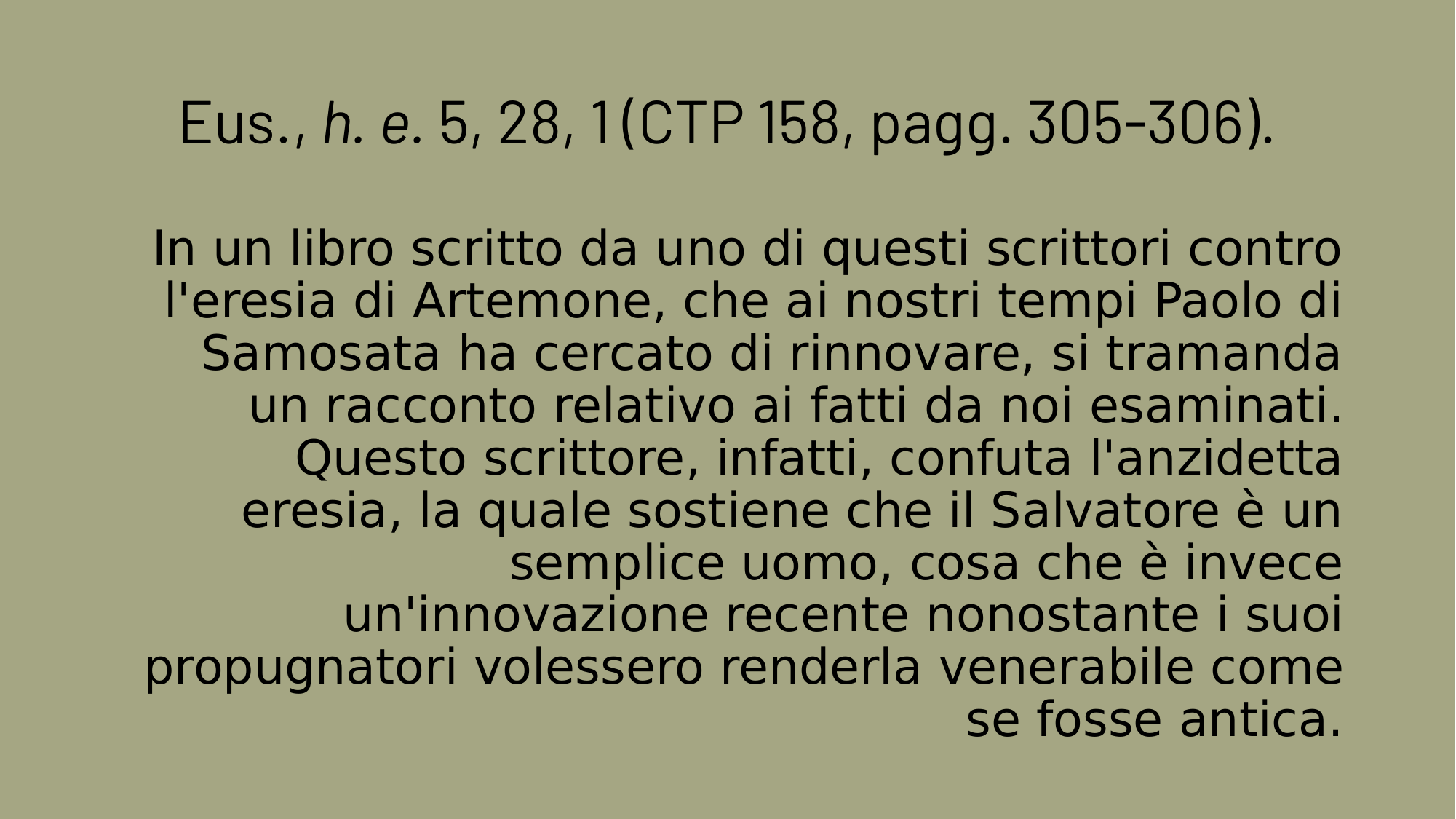

# Eus., h. e. 5, 28, 1 (CTP 158, pagg. 305-306).
In un libro scritto da uno di questi scrittori contro l'eresia di Artemone, che ai nostri tempi Paolo di Samosata ha cercato di rinnovare, si tramanda un racconto relativo ai fatti da noi esaminati. Questo scrittore, infatti, confuta l'anzidetta eresia, la quale sostiene che il Salvatore è un semplice uomo, cosa che è invece un'innovazione recente nonostante i suoi propugnatori volessero renderla venerabile come se fosse antica.